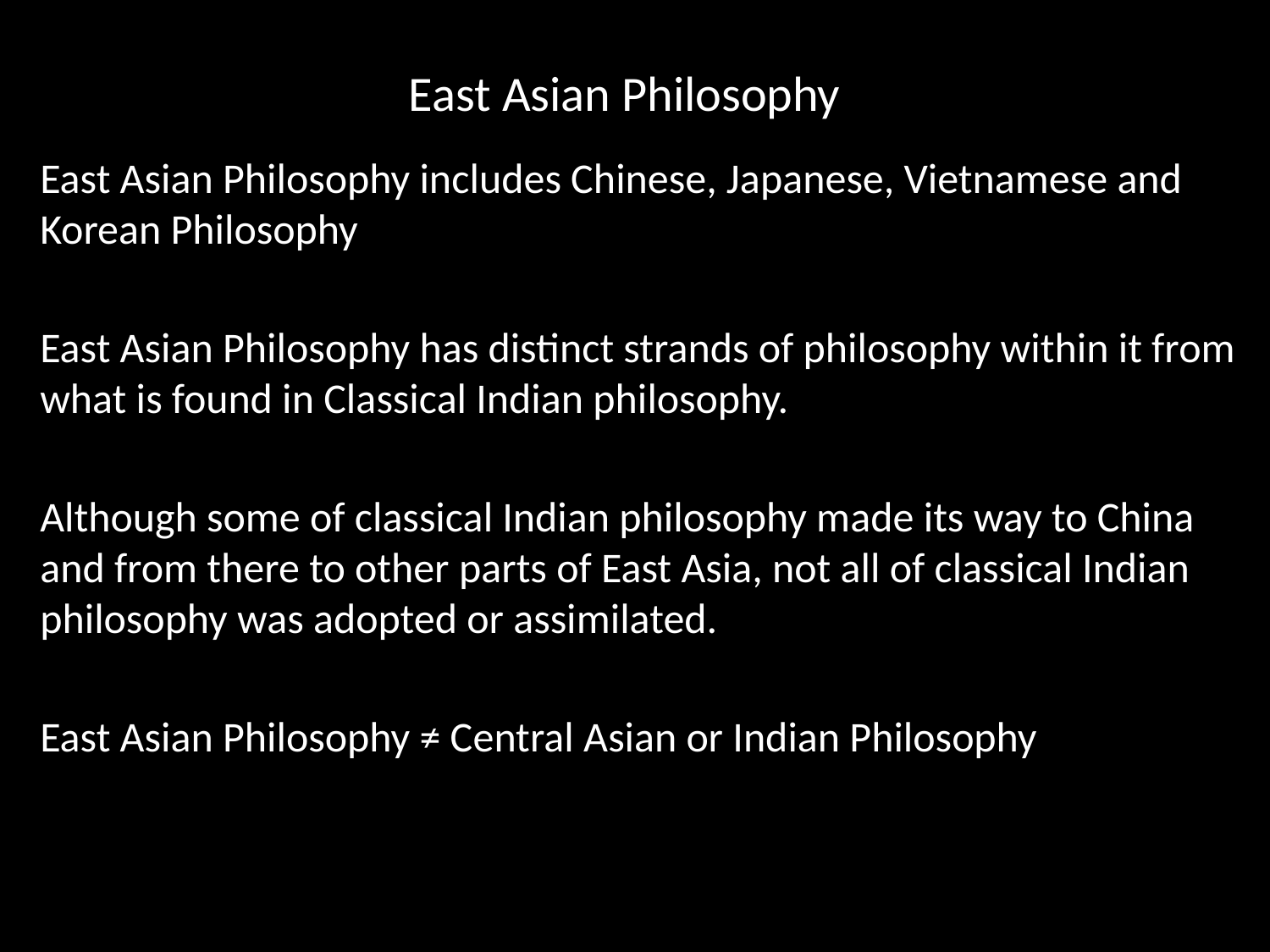

# East Asian Philosophy
East Asian Philosophy includes Chinese, Japanese, Vietnamese and Korean Philosophy

East Asian Philosophy has distinct strands of philosophy within it from what is found in Classical Indian philosophy.

Although some of classical Indian philosophy made its way to China and from there to other parts of East Asia, not all of classical Indian philosophy was adopted or assimilated.

East Asian Philosophy ≠ Central Asian or Indian Philosophy